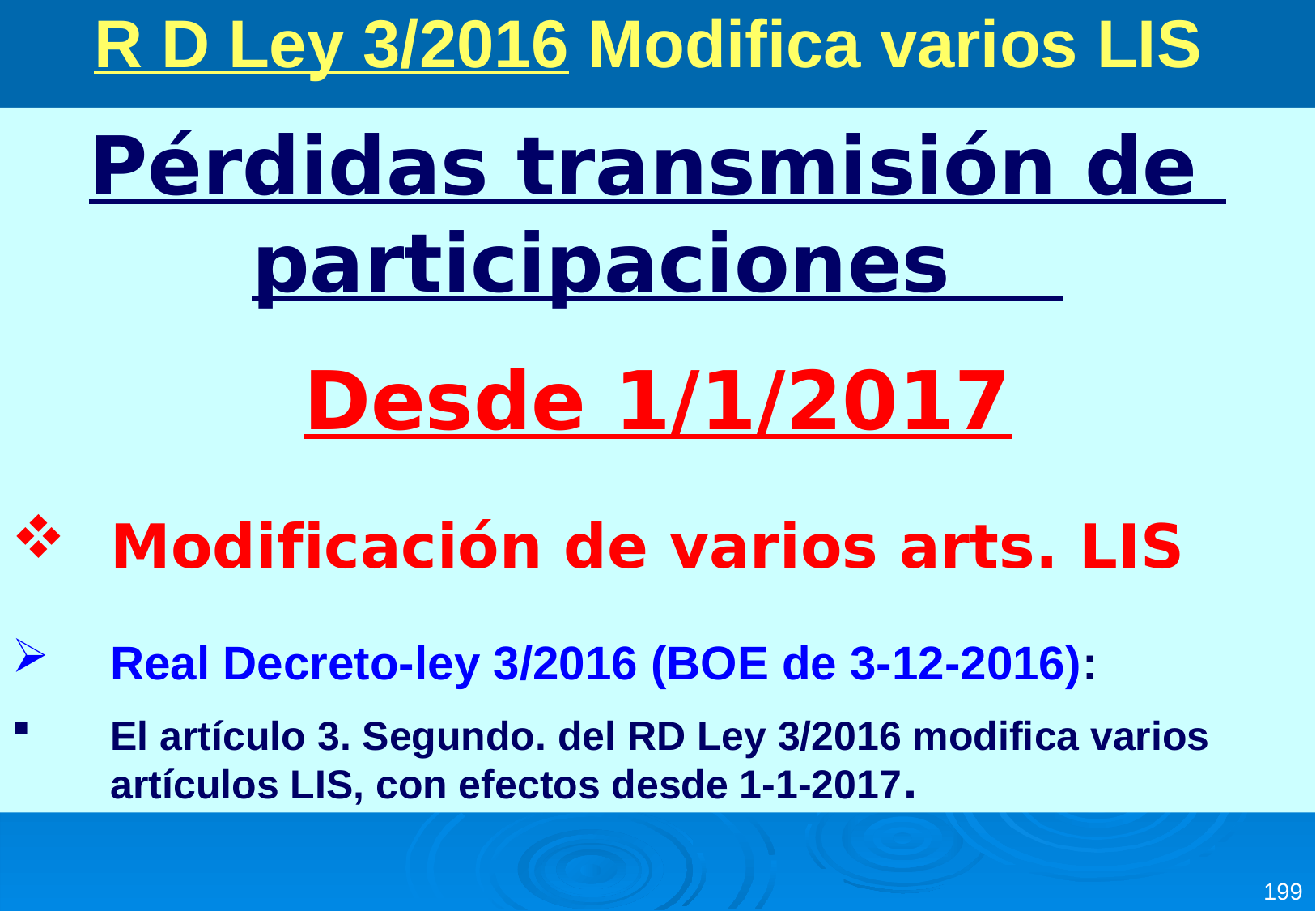

R D Ley 3/2016 Modifica varios LIS
Pérdidas transmisión de  participaciones
Desde 1/1/2017

Modificación de varios arts. LIS

Real Decreto-ley 3/2016 (BOE de 3-12-2016):
El artículo 3. Segundo. del RD Ley 3/2016 modifica varios artículos LIS, con efectos desde 1-1-2017.
199